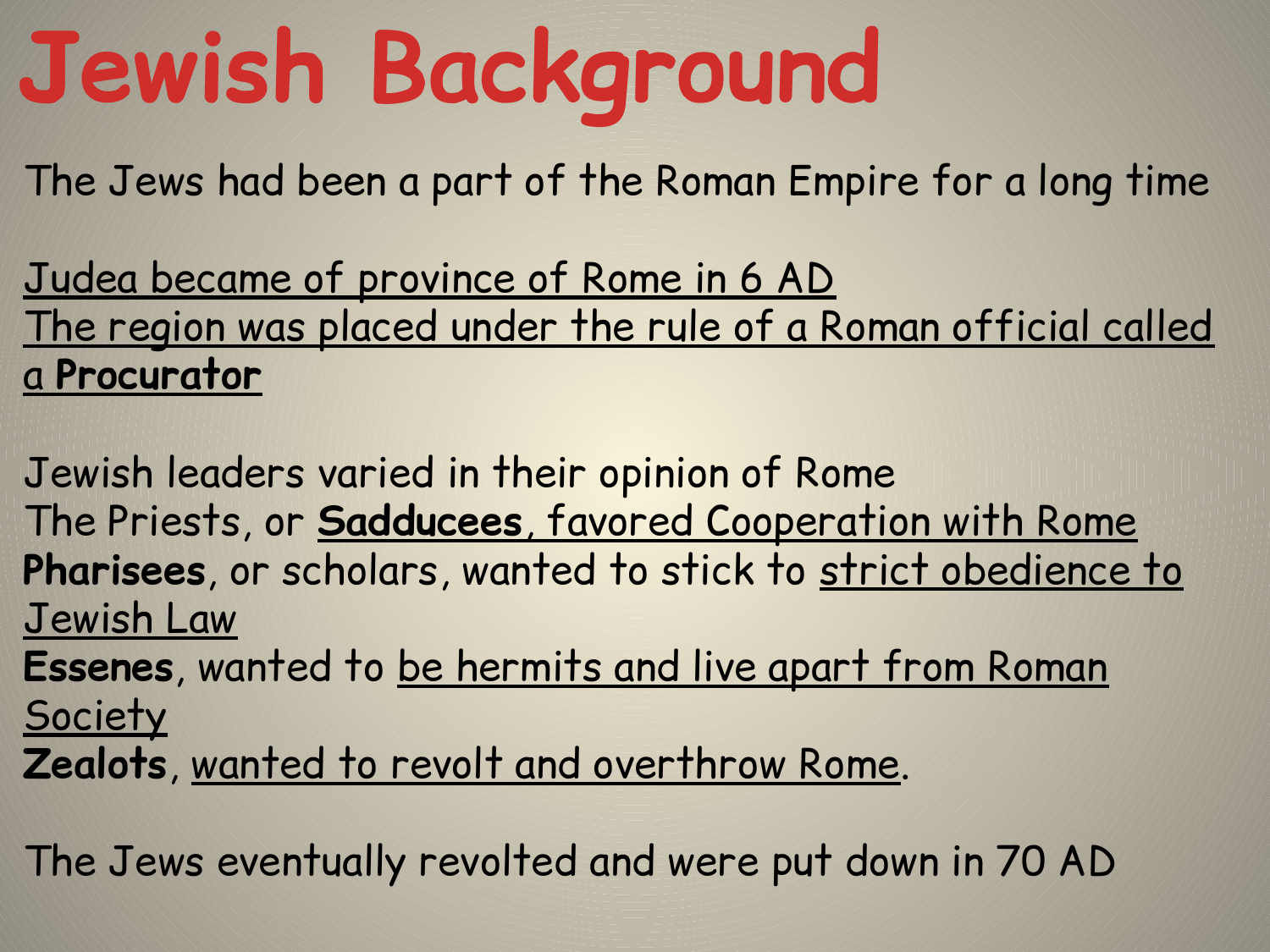

Jewish Background
The Jews had been a part of the Roman Empire for a long time

Judea became of province of Rome in 6 AD
The region was placed under the rule of a Roman official called a Procurator

Jewish leaders varied in their opinion of Rome
The Priests, or Sadducees, favored Cooperation with Rome
Pharisees, or scholars, wanted to stick to strict obedience to Jewish Law
Essenes, wanted to be hermits and live apart from Roman Society
Zealots, wanted to revolt and overthrow Rome.

The Jews eventually revolted and were put down in 70 AD